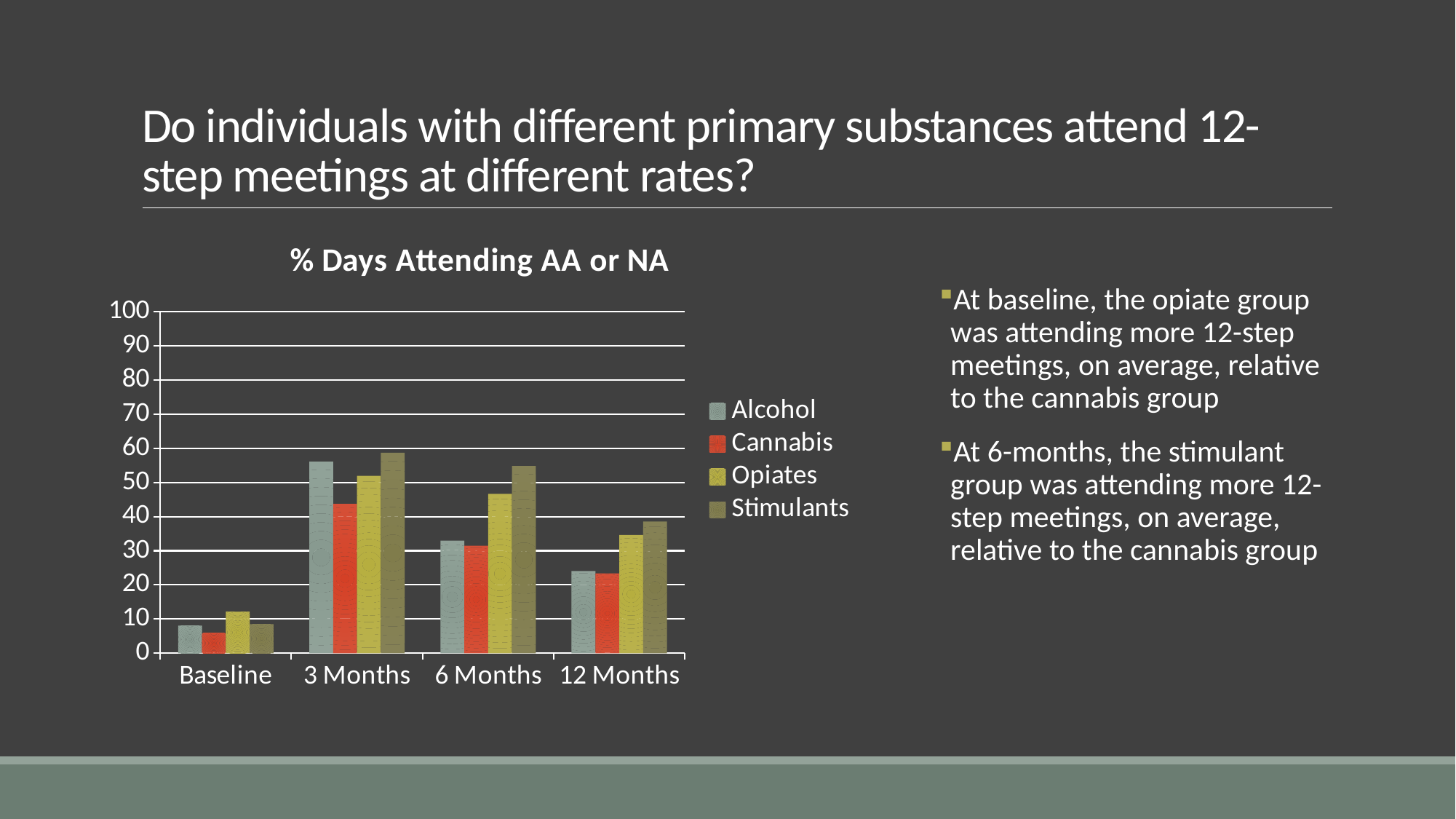

# Do individuals with different primary substances attend 12-step meetings at different rates?

### Chart: % Days Attending AA or NA

| Category | Alcohol | Cannabis | Opiates | Stimulants |
|---|---|---|---|---|
| Baseline | 8.05 | 5.83 | 12.17 | 8.48 |
| 3 Months | 56.12 | 43.71 | 51.92 | 58.71 |
| 6 Months | 32.98 | 31.46 | 46.62 | 54.79 |
| 12 Months | 24.05 | 23.35 | 34.6 | 38.53 |
At baseline, the opiate group was attending more 12-step meetings, on average, relative to the cannabis group
At 6-months, the stimulant group was attending more 12-step meetings, on average, relative to the cannabis group